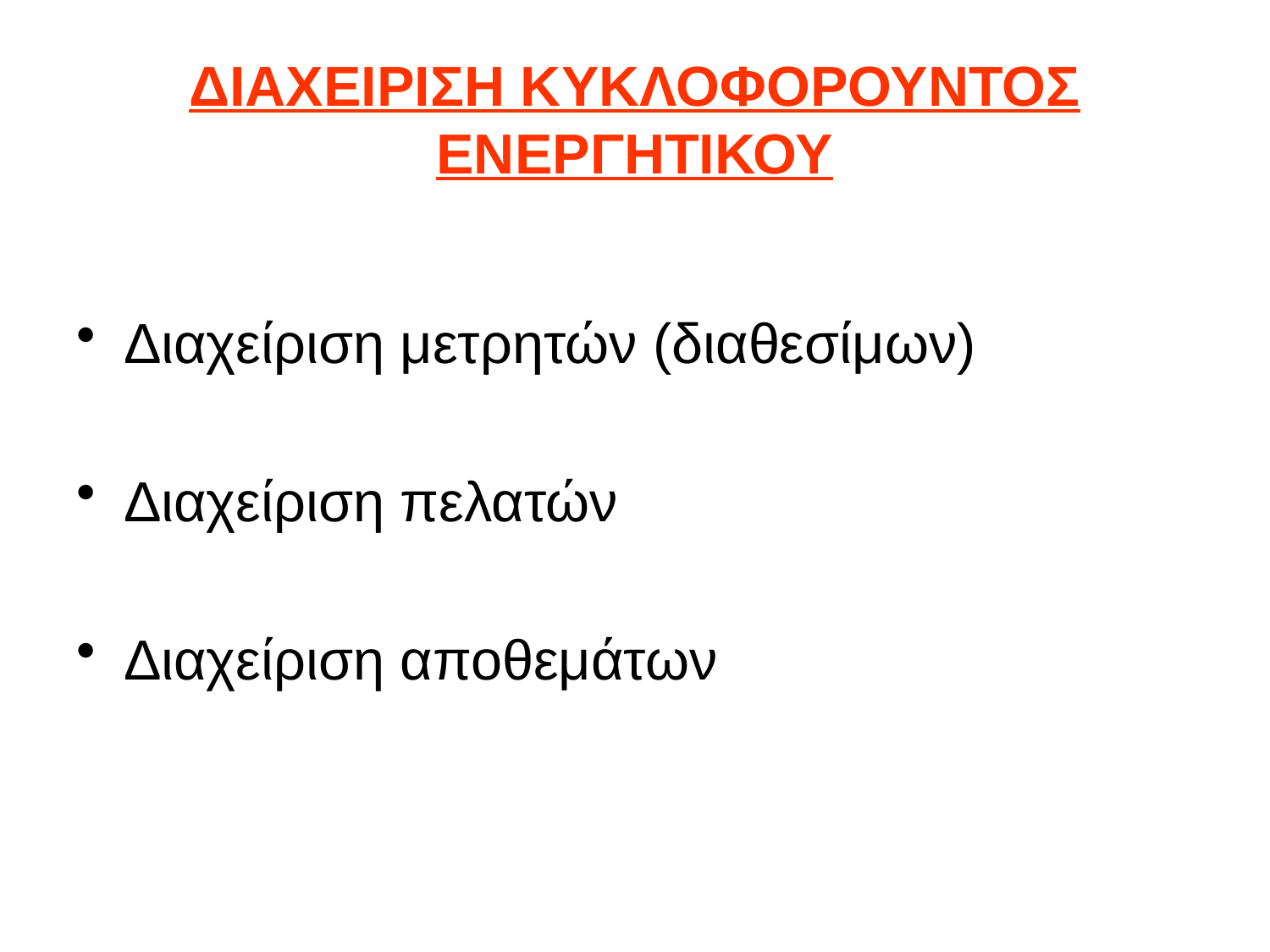

# ΔΙΑΧΕΙΡΙΣΗ ΚΥΚΛΟΦΟΡΟΥΝΤΟΣ ΕΝΕΡΓΗΤΙΚΟΥ

Διαχείριση μετρητών (διαθεσίμων)

Διαχείριση πελατών

Διαχείριση αποθεμάτων